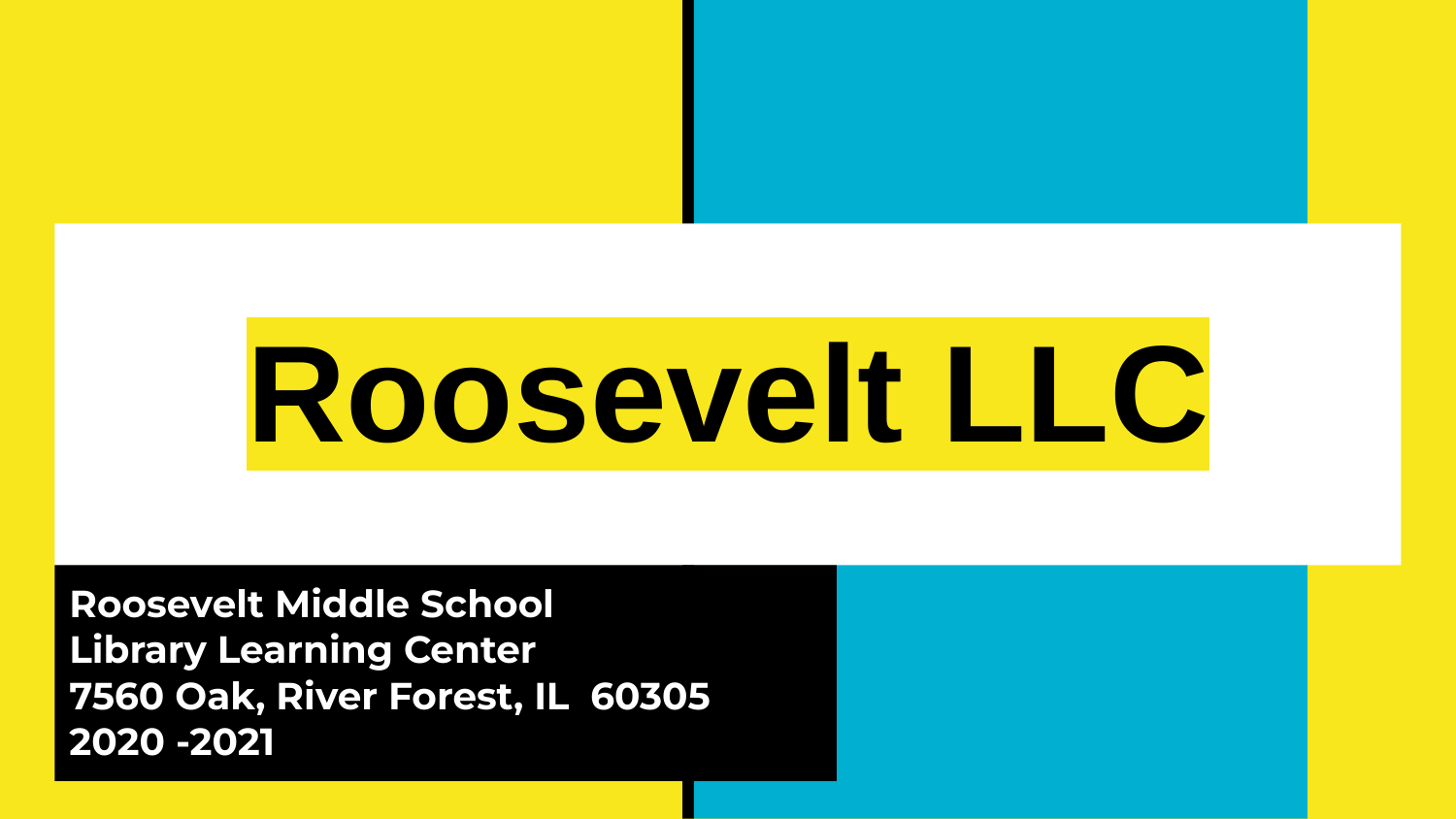

# Roosevelt LLC
Roosevelt Middle School
Library Learning Center
7560 Oak, River Forest, IL  60305
2020 -2021